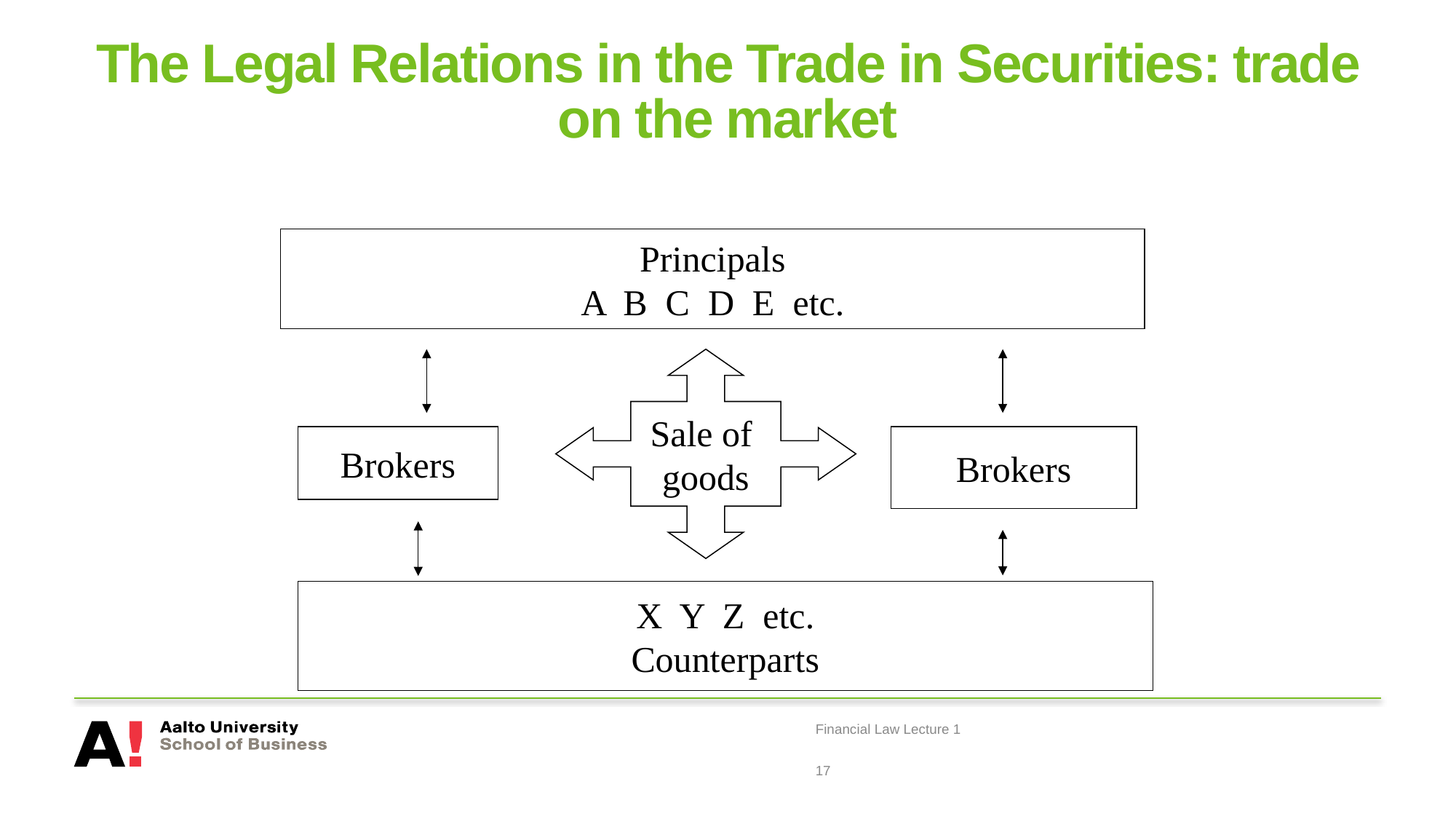

# The Legal Relations in the Trade in Securities: trade on the market
Principals
A  B  C  D  E  etc.
Sale of
goods
Brokers
Brokers
X  Y  Z  etc.
Counterparts
Financial Law Lecture 1
17